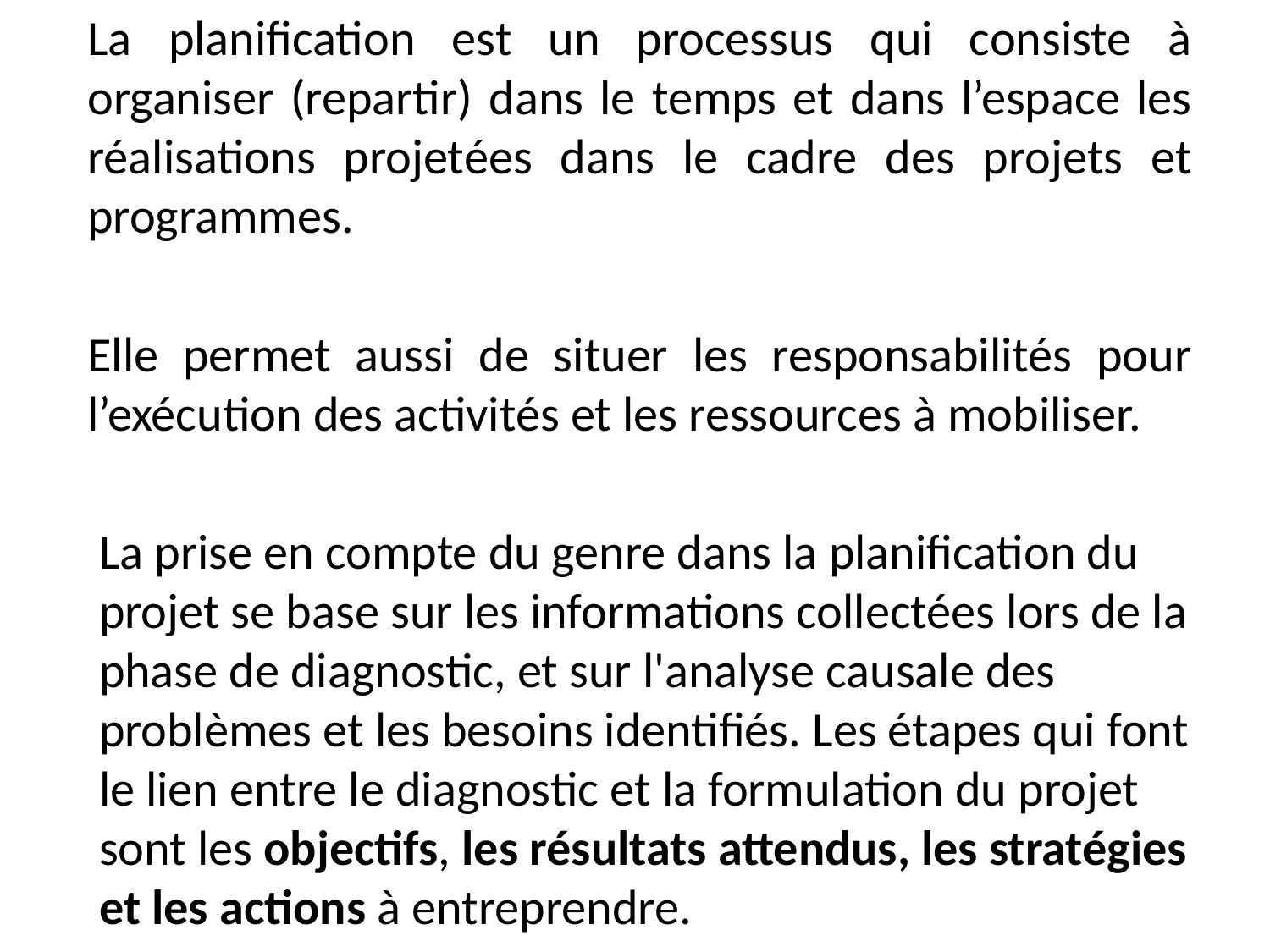

La planification est un processus qui consiste à organiser (repartir) dans le temps et dans l’espace les réalisations projetées dans le cadre des projets et programmes.

Elle permet aussi de situer les responsabilités pour l’exécution des activités et les ressources à mobiliser.

La prise en compte du genre dans la planification du projet se base sur les informations collectées lors de la phase de diagnostic, et sur l'analyse causale des problèmes et les besoins identifiés. Les étapes qui font le lien entre le diagnostic et la formulation du projet  sont les objectifs, les résultats attendus, les stratégies et les actions à entreprendre.